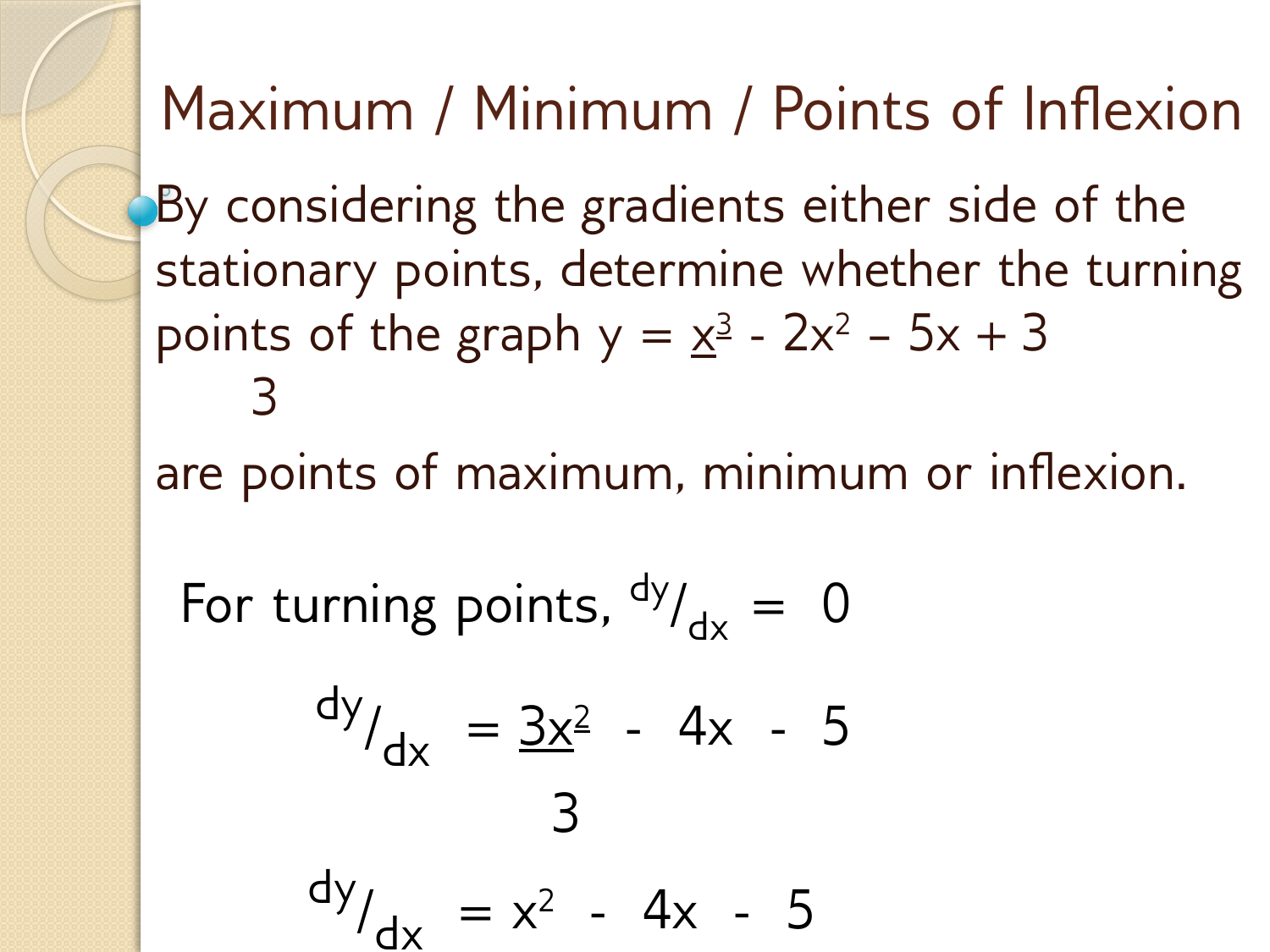

# Maximum / Minimum / Points of Inflexion
By considering the gradients either side of the stationary points, determine whether the turning points of the graph y = x3 - 2x2 – 5x + 3
					      3
are points of maximum, minimum or inflexion.
For turning points, dy/dx =  0
	 dy/dx  = 3x2  -  4x  -  5
			3
	 dy/dx  = x2  -  4x  -  5